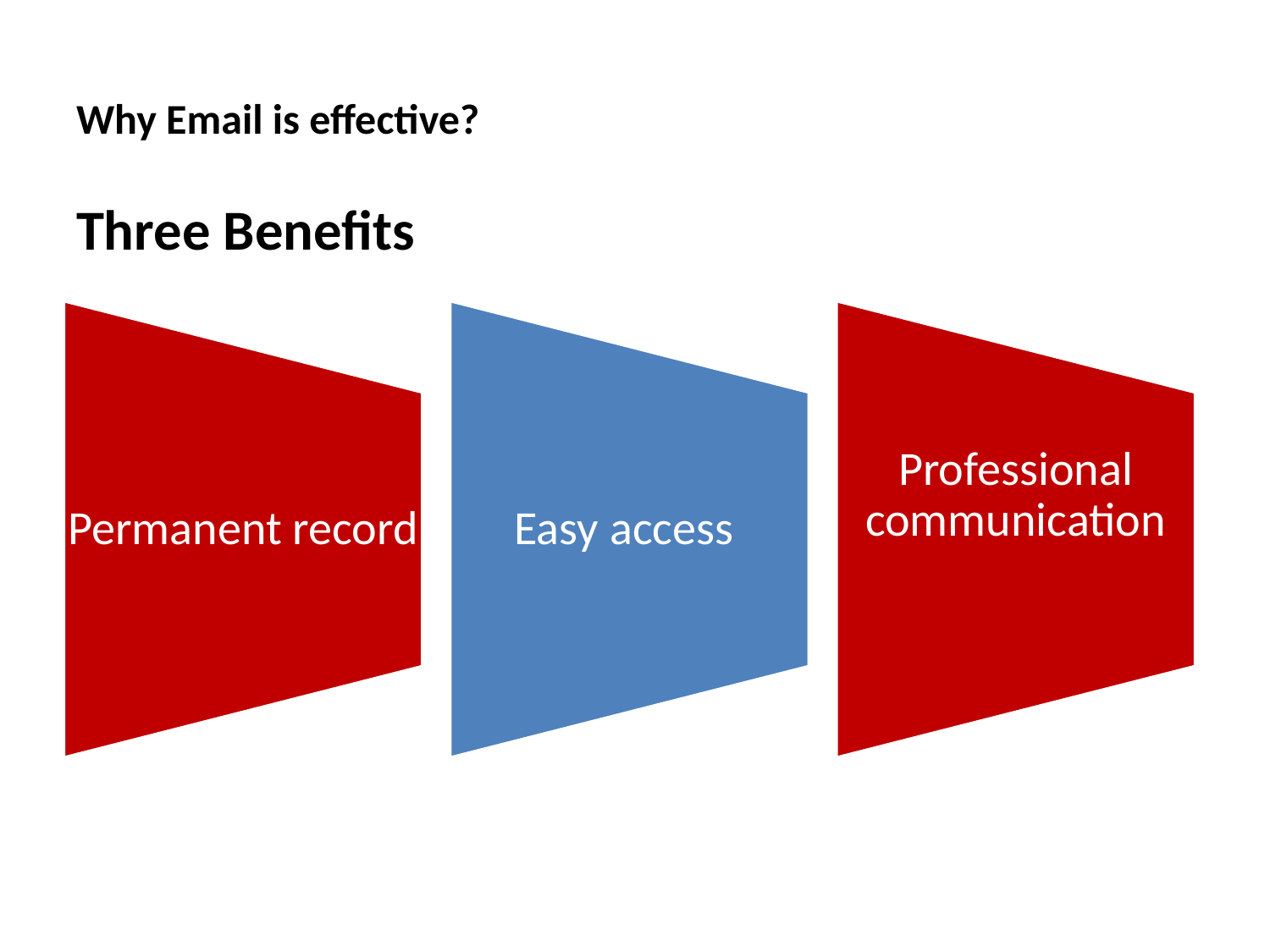

# Why Email is effective?

Three Benefits

Permanent record
Easy access
Professional communication